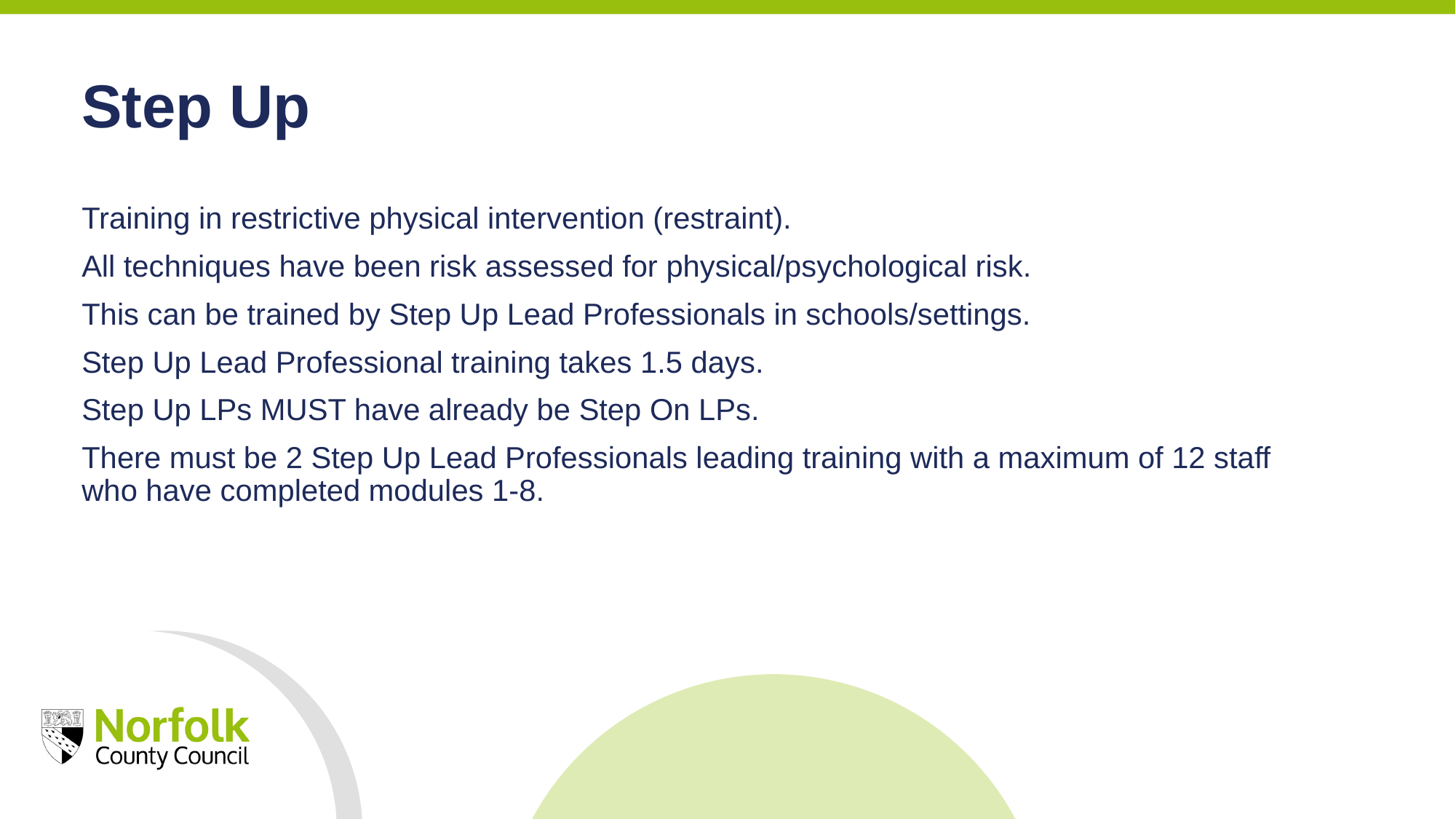

Step Up
Training in restrictive physical intervention (restraint).
All techniques have been risk assessed for physical/psychological risk.
This can be trained by Step Up Lead Professionals in schools/settings.
Step Up Lead Professional training takes 1.5 days.
Step Up LPs MUST have already be Step On LPs.
There must be 2 Step Up Lead Professionals leading training with a maximum of 12 staff who have completed modules 1-8.